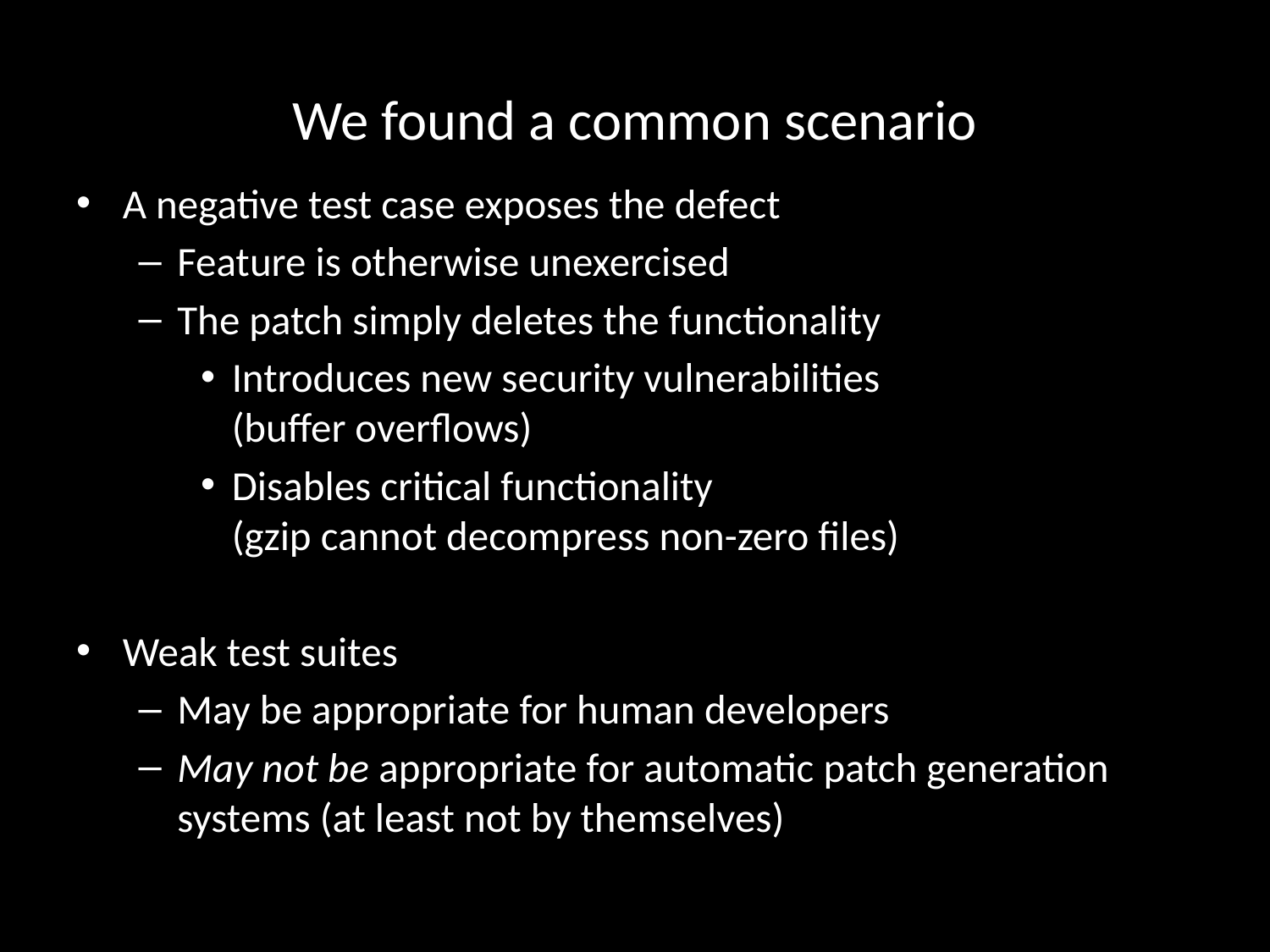

# We found a common scenario
A negative test case exposes the defect
Feature is otherwise unexercised
The patch simply deletes the functionality
Introduces new security vulnerabilities
(buffer overflows)
Disables critical functionality
(gzip cannot decompress non-zero files)

Weak test suites
May be appropriate for human developers
May not be appropriate for automatic patch generation systems (at least not by themselves)